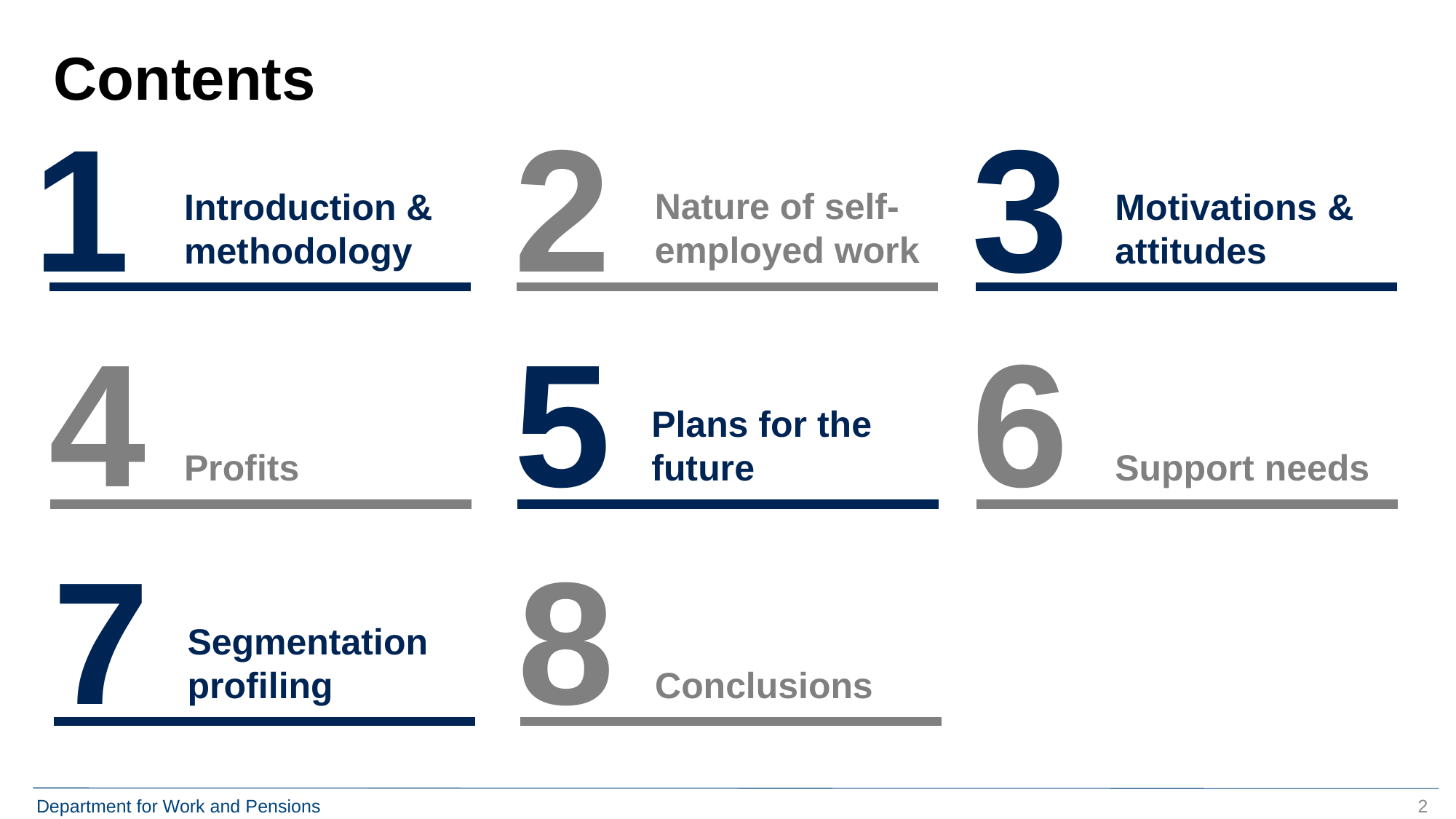

# Contents
1
2
3
Nature of self-employed work
Introduction & methodology
Motivations & attitudes
4
5
6
Plans for the future
Profits
Support needs
7
8
Segmentation profiling
Conclusions